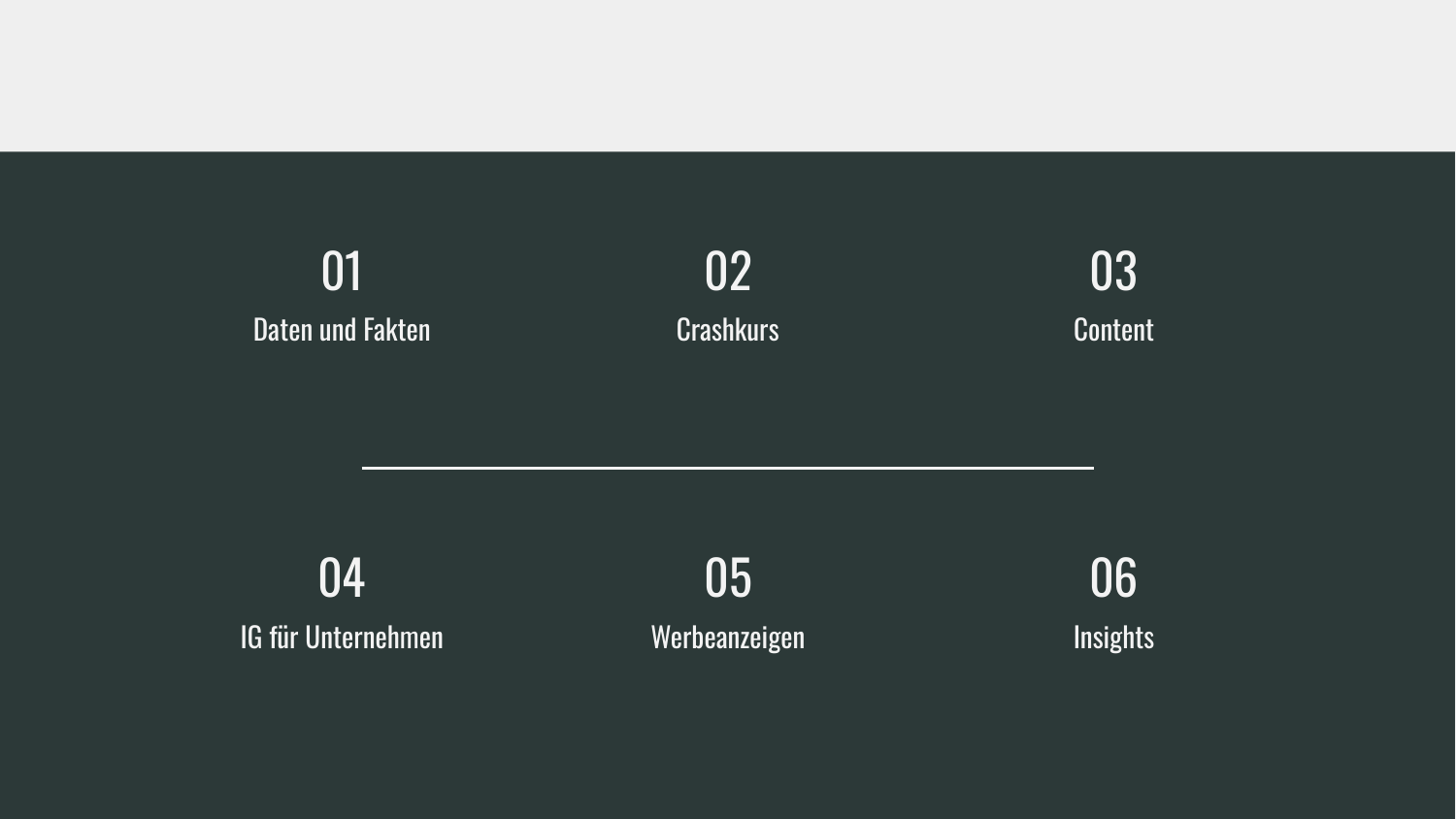

01
02
03
# Daten und Fakten
Crashkurs
Content

04
05
06
IG für Unternehmen
Werbeanzeigen
Insights